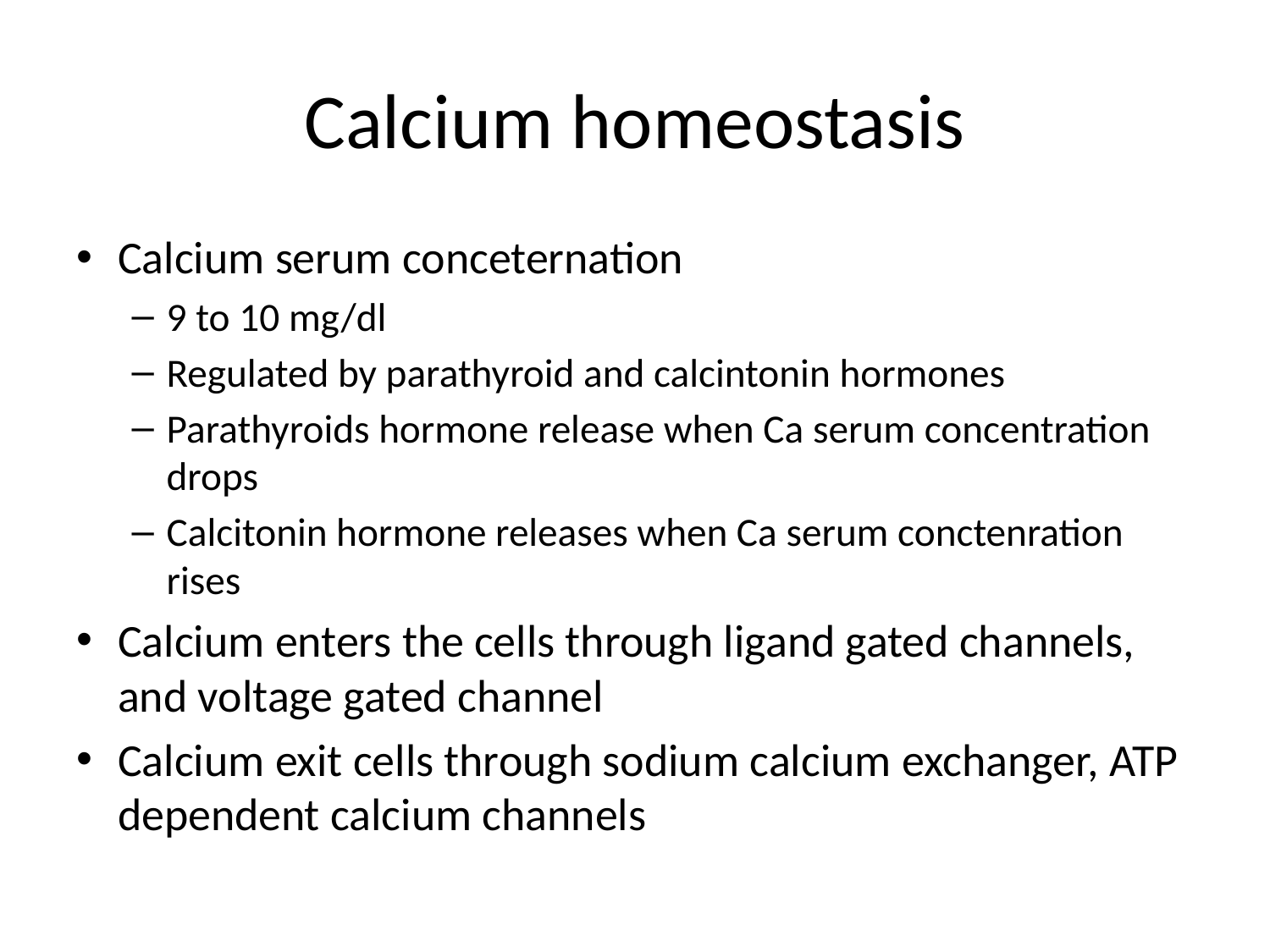

# Calcium homeostasis
Calcium serum conceternation
9 to 10 mg/dl
Regulated by parathyroid and calcintonin hormones
Parathyroids hormone release when Ca serum concentration drops
Calcitonin hormone releases when Ca serum conctenration rises
Calcium enters the cells through ligand gated channels, and voltage gated channel
Calcium exit cells through sodium calcium exchanger, ATP dependent calcium channels